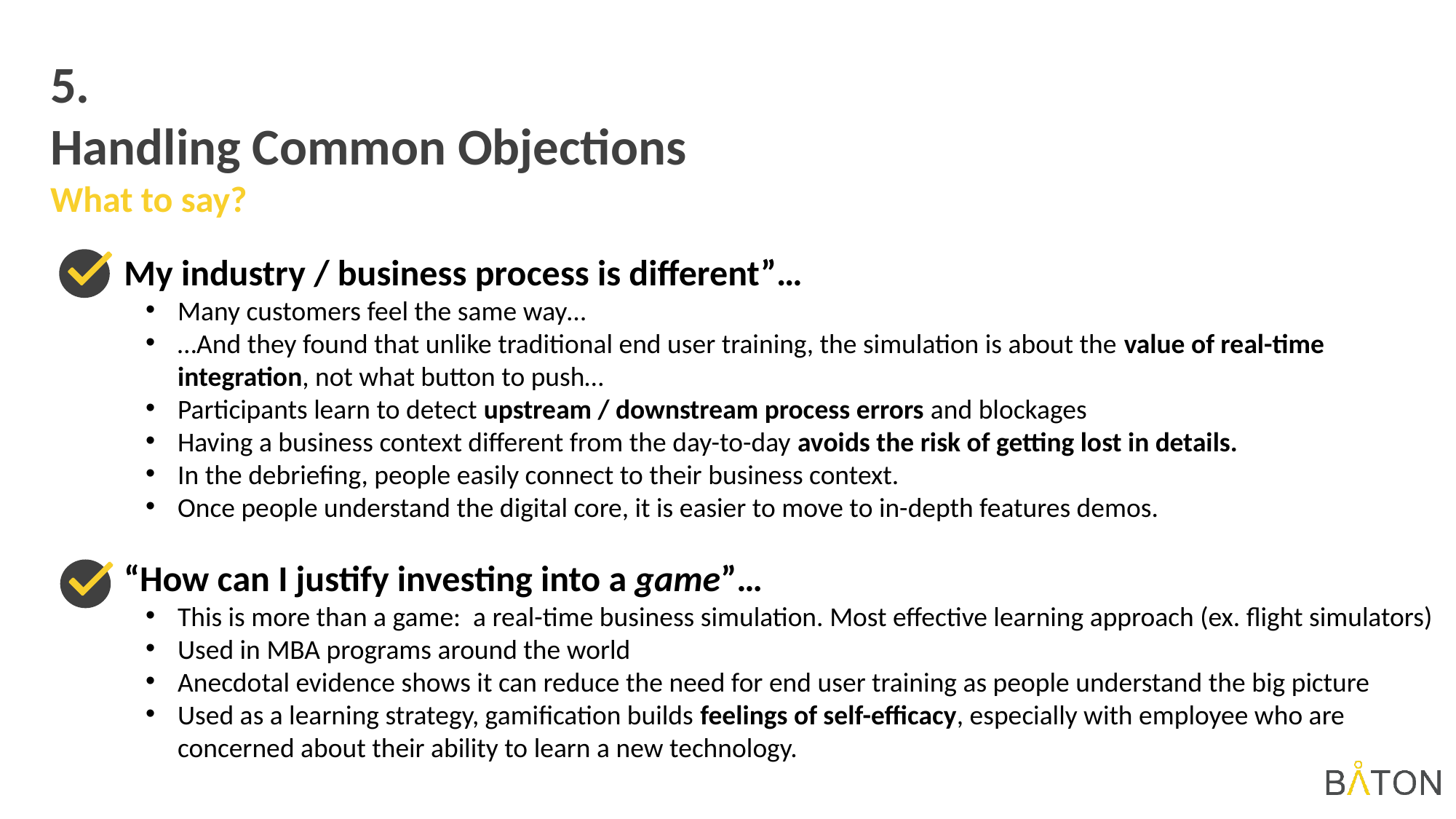

5.
Handling Common Objections
What to say?
My industry / business process is different”…
Many customers feel the same way…
…And they found that unlike traditional end user training, the simulation is about the value of real-time integration, not what button to push…
Participants learn to detect upstream / downstream process errors and blockages
Having a business context different from the day-to-day avoids the risk of getting lost in details.
In the debriefing, people easily connect to their business context.
Once people understand the digital core, it is easier to move to in-depth features demos.
“How can I justify investing into a game”…
This is more than a game:  a real-time business simulation. Most effective learning approach (ex. flight simulators)
Used in MBA programs around the world
Anecdotal evidence shows it can reduce the need for end user training as people understand the big picture
Used as a learning strategy, gamification builds feelings of self-efficacy, especially with employee who are concerned about their ability to learn a new technology.